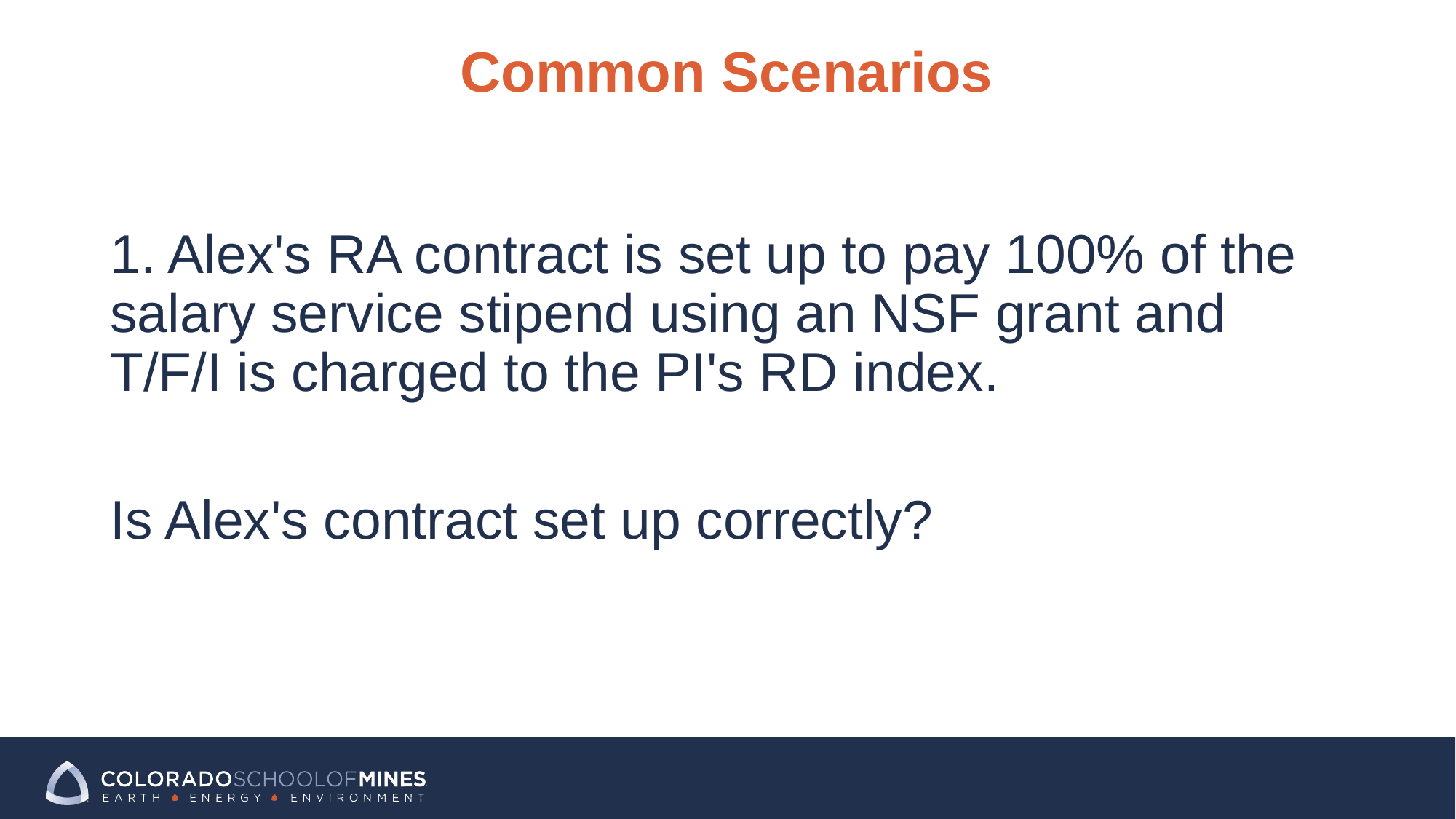

# Common Scenarios
1. Alex's RA contract is set up to pay 100% of the salary service stipend using an NSF grant and T/F/I is charged to the PI's RD index.

Is Alex's contract set up correctly?